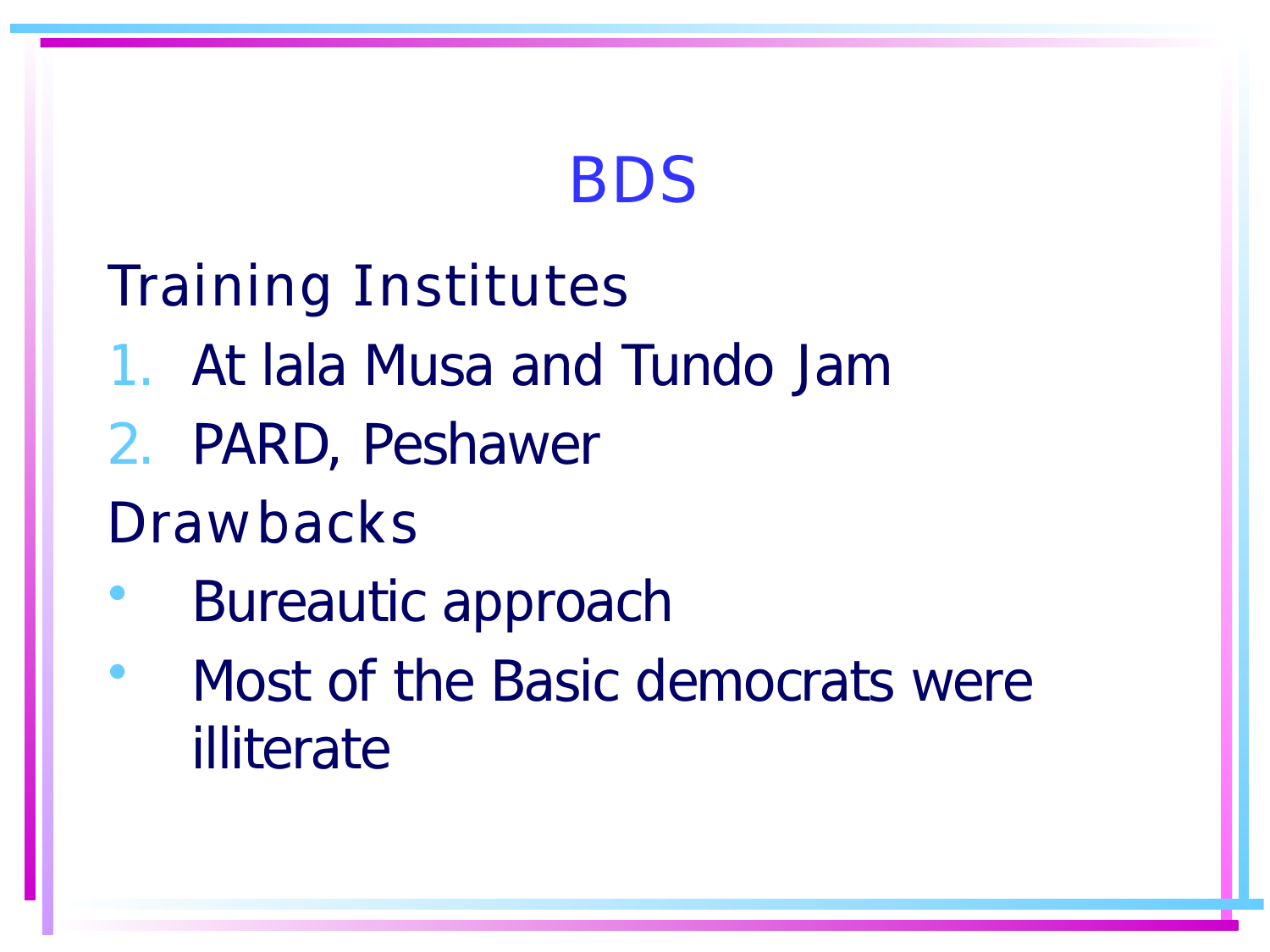

# BDS
Training Institutes
At lala Musa and Tundo Jam
PARD, Peshawer
Drawbacks
Bureautic approach
Most of the Basic democrats were illiterate